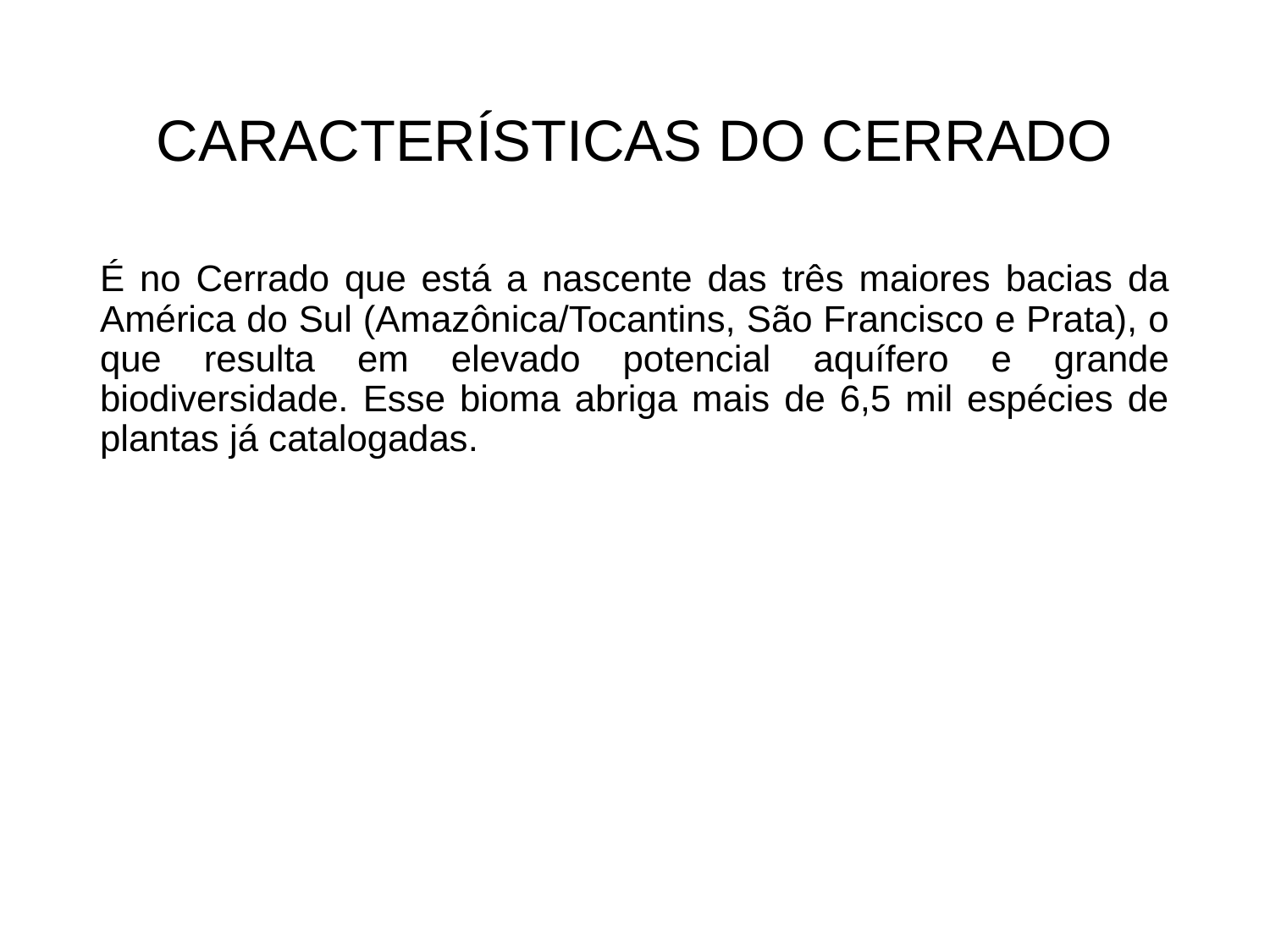

# CARACTERÍSTICAS DO CERRADO
É no Cerrado que está a nascente das três maiores bacias da América do Sul (Amazônica/Tocantins, São Francisco e Prata), o que resulta em elevado potencial aquífero e grande biodiversidade. Esse bioma abriga mais de 6,5 mil espécies de plantas já catalogadas.